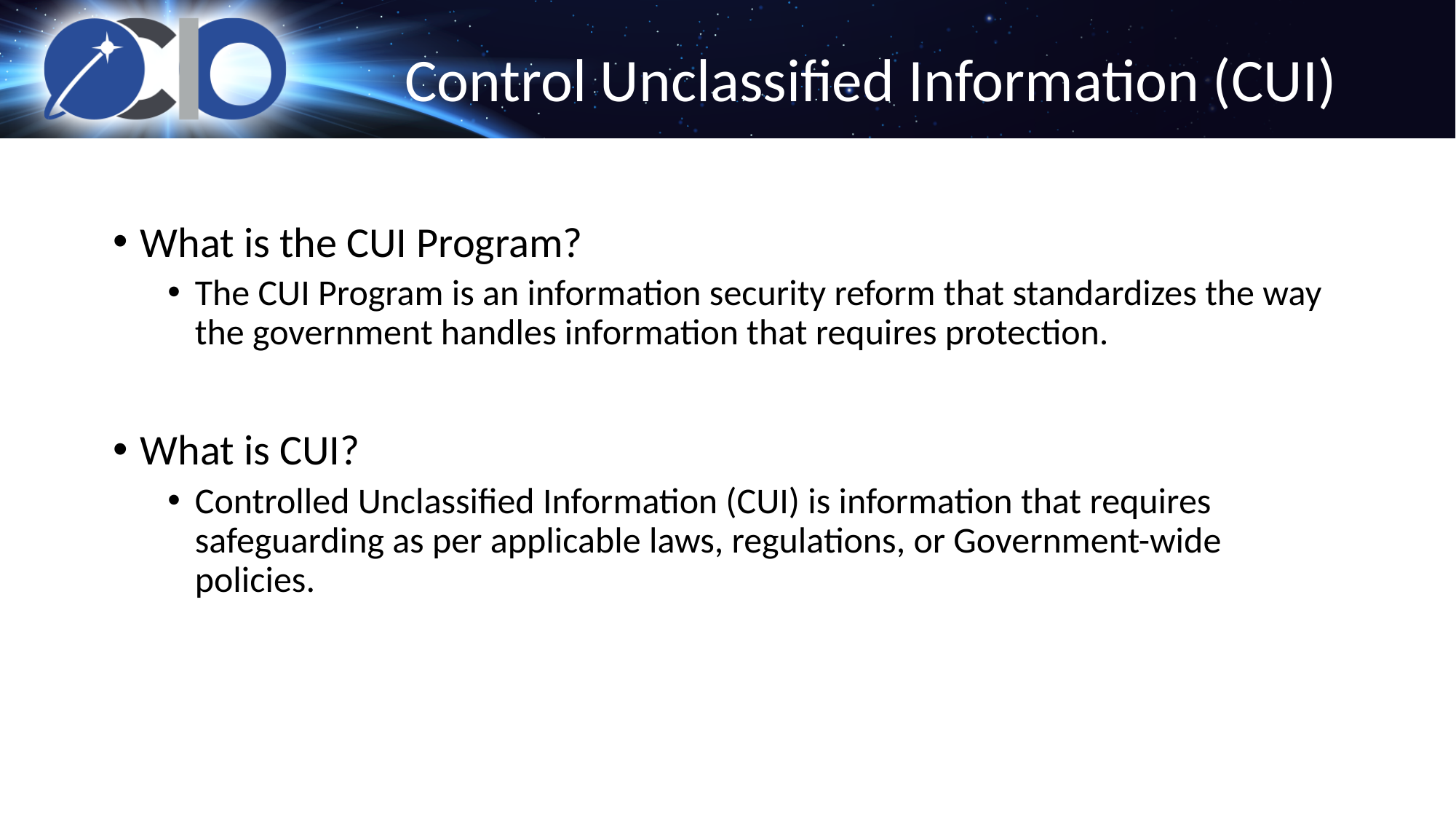

# Control Unclassified Information (CUI)
What is the CUI Program?
The CUI Program is an information security reform that standardizes the way the government handles information that requires protection.

What is CUI?
Controlled Unclassified Information (CUI) is information that requires safeguarding as per applicable laws, regulations, or Government-wide policies.